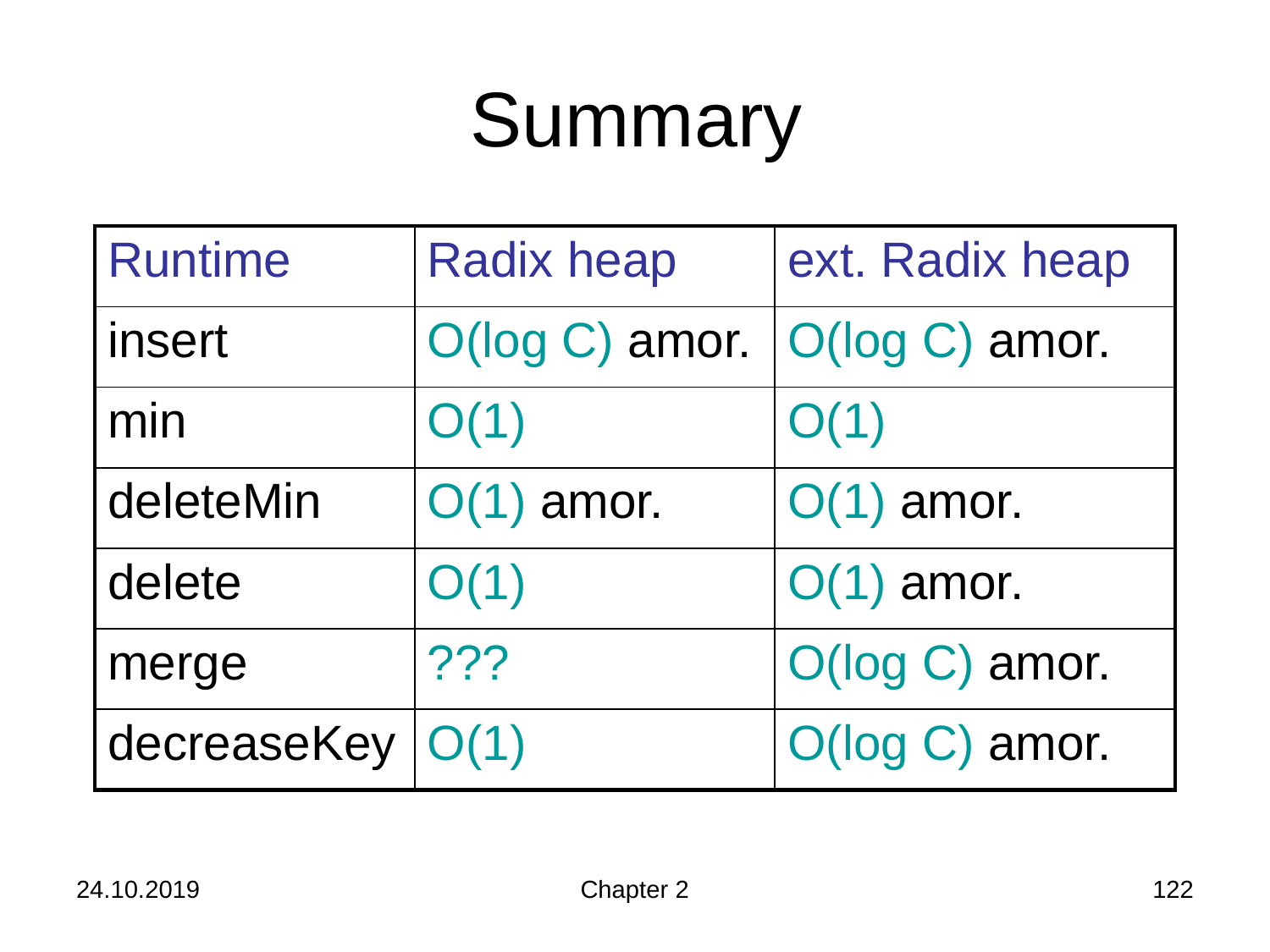

Summary
| Runtime | Radix heap | ext. Radix heap |
| --- | --- | --- |
| insert | O(log C) amor. | O(log C) amor. |
| min | O(1) | O(1) |
| deleteMin | O(1) amor. | O(1) amor. |
| delete | O(1) | O(1) amor. |
| merge | ??? | O(log C) amor. |
| decreaseKey | O(1) | O(log C) amor. |
24.10.2019
Chapter 2
122